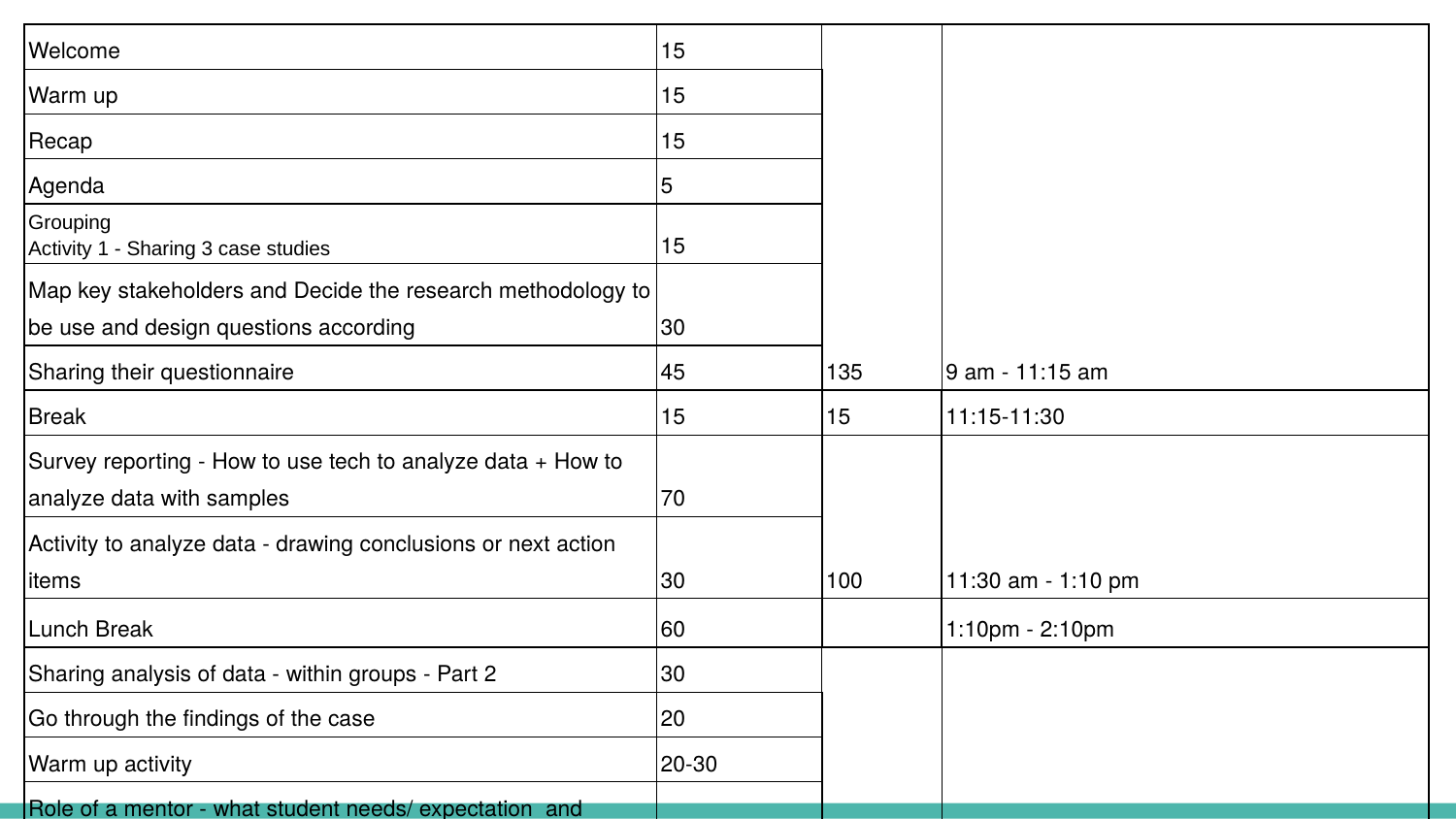

| Welcome | 15 | 135 | 9 am - 11:15 am |
| --- | --- | --- | --- |
| Warm up | 15 |  |  |
| Recap | 15 |  |  |
| Agenda | 5 |  |  |
| Grouping Activity 1 - Sharing 3 case studies | 15 |  |  |
| Map key stakeholders and Decide the research methodology to be use and design questions according | 30 |  |  |
| Sharing their questionnaire | 45 |  |  |
| Break | 15 | 15 | 11:15-11:30 |
| Survey reporting - How to use tech to analyze data + How to analyze data with samples | 70 | 100 | 11:30 am - 1:10 pm |
| Activity to analyze data - drawing conclusions or next action items | 30 |  |  |
| Lunch Break | 60 |  | 1:10pm - 2:10pm |
| Sharing analysis of data - within groups - Part 2 | 30 | 110 | 2:10 pm - 4:00 pm |
| Go through the findings of the case | 20 |  |  |
| Warm up activity | 20-30 |  |  |
| Role of a mentor - what student needs/ expectation and mentor interventions are required | 30 |  |  |